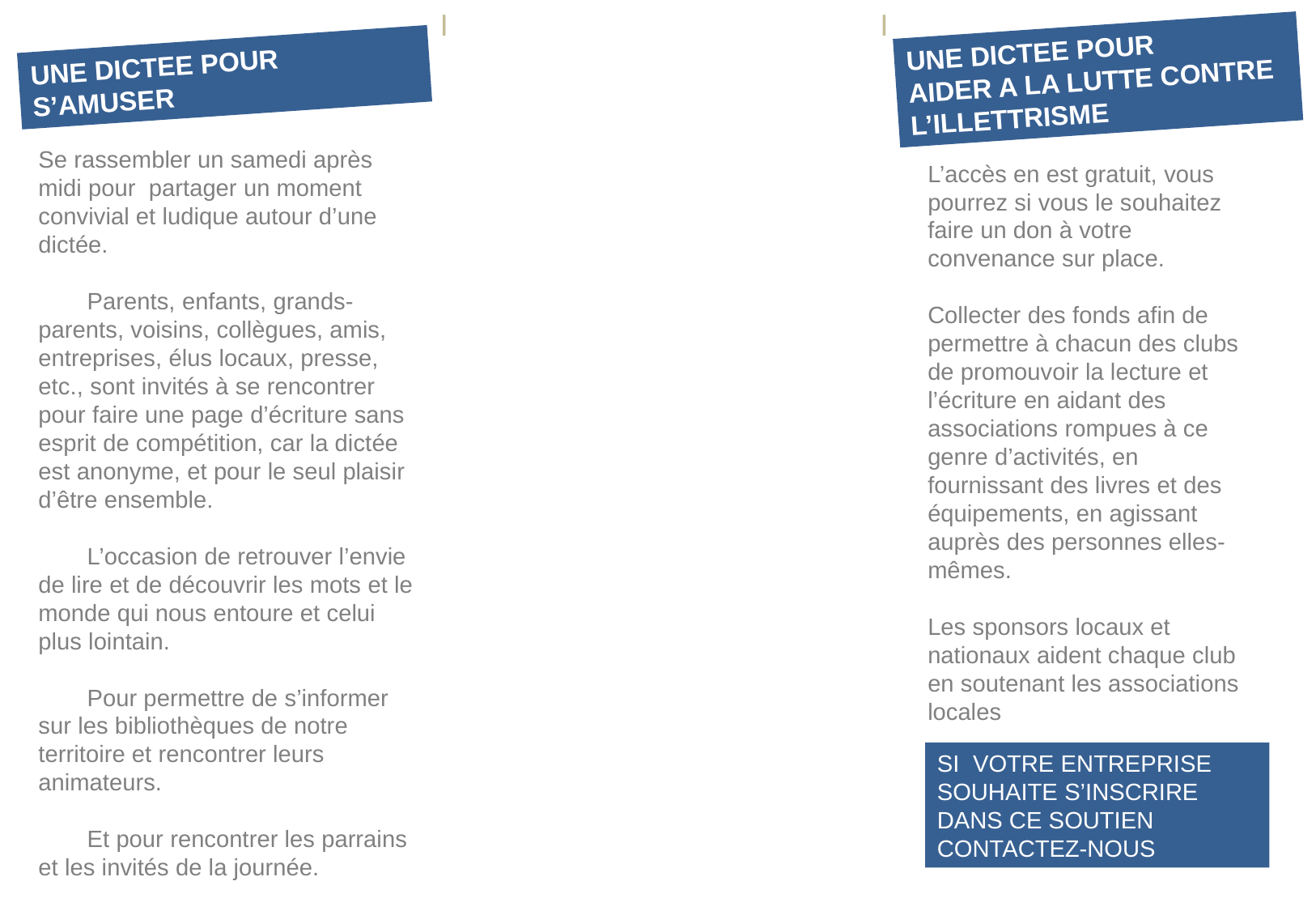

I                                                   I

UNE DICTEE POUR
AIDER A LA LUTTE CONTRE L’ILLETTRISME
UNE DICTEE POUR S’AMUSER
Se rassembler un samedi après midi pour  partager un moment convivial et ludique autour d’une dictée.

Parents, enfants, grands-parents, voisins, collègues, amis, entreprises, élus locaux, presse, etc., sont invités à se rencontrer pour faire une page d’écriture sans esprit de compétition, car la dictée est anonyme, et pour le seul plaisir d’être ensemble.

L’occasion de retrouver l’envie de lire et de découvrir les mots et le monde qui nous entoure et celui plus lointain.

Pour permettre de s’informer sur les bibliothèques de notre territoire et rencontrer leurs animateurs.

Et pour rencontrer les parrains et les invités de la journée.
L’accès en est gratuit, vous pourrez si vous le souhaitez faire un don à votre convenance sur place.

Collecter des fonds afin de permettre à chacun des clubs de promouvoir la lecture et l’écriture en aidant des associations rompues à ce genre d’activités, en fournissant des livres et des équipements, en agissant auprès des personnes elles-mêmes.

Les sponsors locaux et nationaux aident chaque club en soutenant les associations locales
SI  VOTRE ENTREPRISE SOUHAITE S’INSCRIRE DANS CE SOUTIEN CONTACTEZ-NOUS